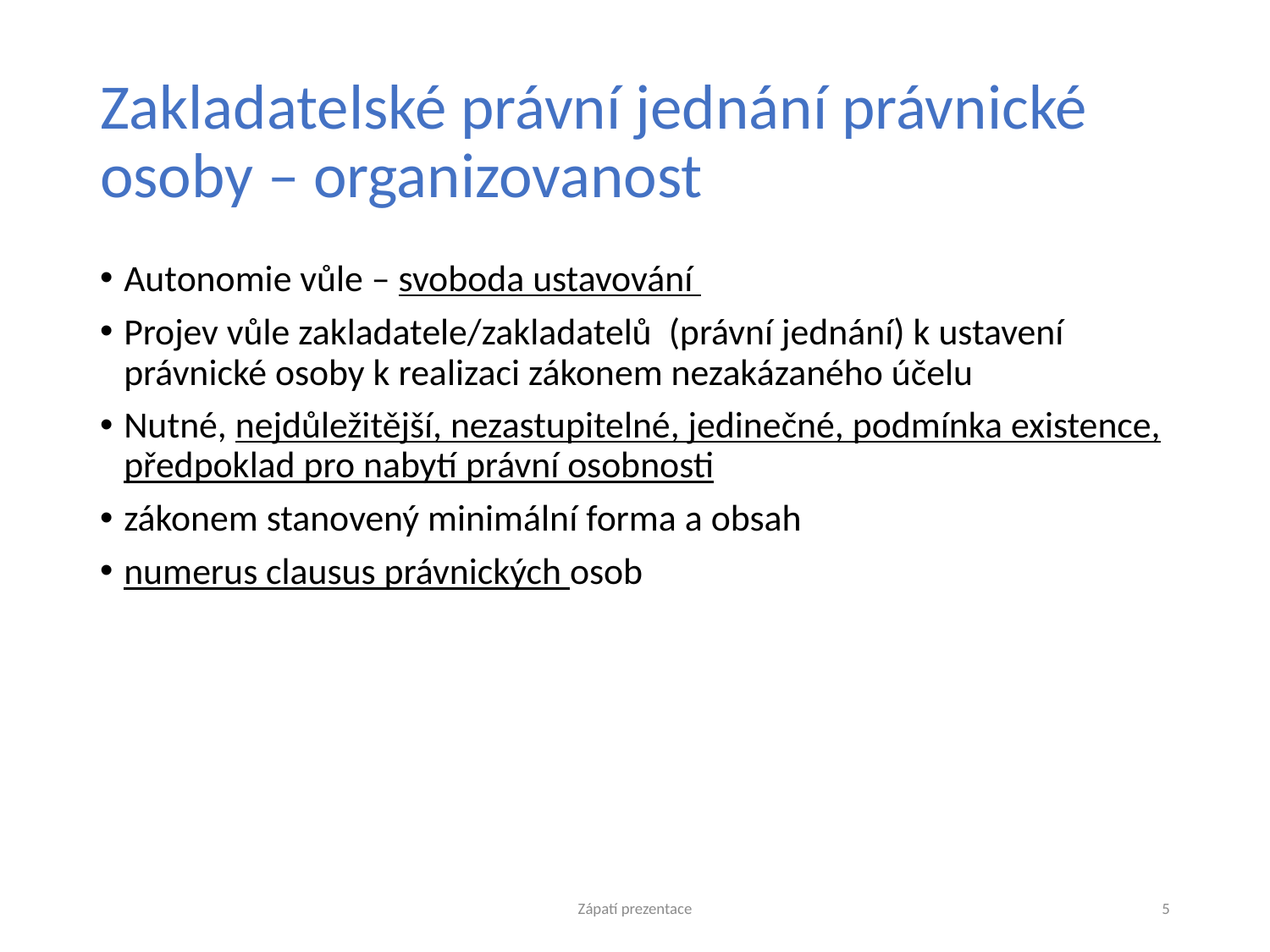

# Zakladatelské právní jednání právnické osoby – organizovanost
Autonomie vůle – svoboda ustavování
Projev vůle zakladatele/zakladatelů  (právní jednání) k ustavení právnické osoby k realizaci zákonem nezakázaného účelu
Nutné, nejdůležitější, nezastupitelné, jedinečné, podmínka existence, předpoklad pro nabytí právní osobnosti
zákonem stanovený minimální forma a obsah
numerus clausus právnických osob
Zápatí prezentace
5